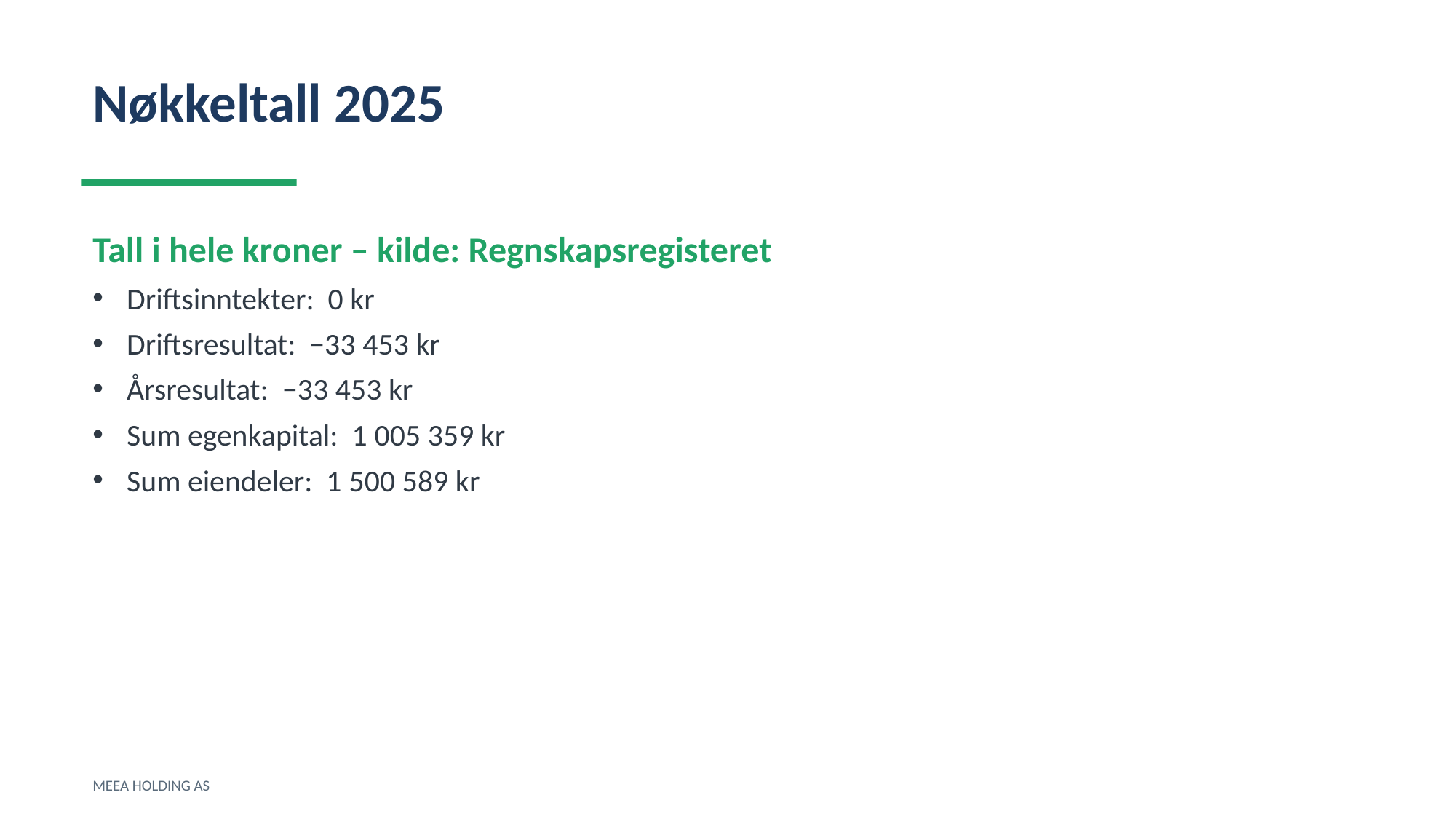

Nøkkeltall 2025

Tall i hele kroner – kilde: Regnskapsregisteret
Driftsinntekter:  0 kr
Driftsresultat:  −33 453 kr
Årsresultat:  −33 453 kr
Sum egenkapital:  1 005 359 kr
Sum eiendeler:  1 500 589 kr
MEEA HOLDING AS